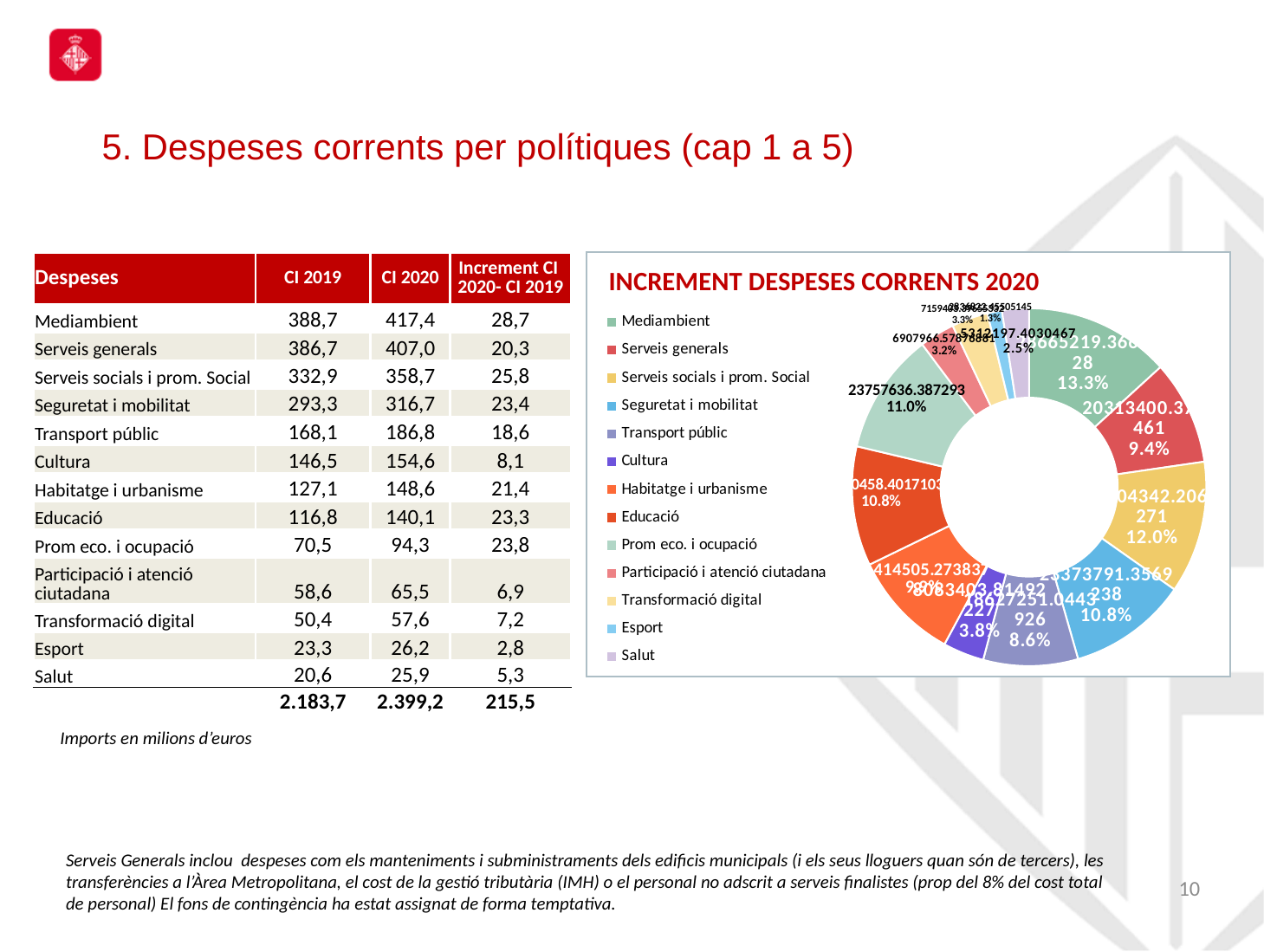

5. Despeses corrents per polítiques (cap 1 a 5)

| Despeses | CI 2019 | CI 2020 | Increment CI 2020- CI 2019 |
| --- | --- | --- | --- |
| Mediambient | 388,7 | 417,4 | 28,7 |
| Serveis generals | 386,7 | 407,0 | 20,3 |
| Serveis socials i prom. Social | 332,9 | 358,7 | 25,8 |
| Seguretat i mobilitat | 293,3 | 316,7 | 23,4 |
| Transport públic | 168,1 | 186,8 | 18,6 |
| Cultura | 146,5 | 154,6 | 8,1 |
| Habitatge i urbanisme | 127,1 | 148,6 | 21,4 |
| Educació | 116,8 | 140,1 | 23,3 |
| Prom eco. i ocupació | 70,5 | 94,3 | 23,8 |
| Participació i atenció ciutadana | 58,6 | 65,5 | 6,9 |
| Transformació digital | 50,4 | 57,6 | 7,2 |
| Esport | 23,3 | 26,2 | 2,8 |
| Salut | 20,6 | 25,9 | 5,3 |
|  | 2.183,7 | 2.399,2 | 215,5 |

INCREMENT DESPESES CORRENTS 2020

### Chart

| Category |
|---|

### Chart

| Category |  |
|---|---|
| Mediambient | 28665219.36692804 |
| Serveis generals | 20313400.37364614 |
| Serveis socials i prom. Social | 25804342.20692706 |
| Seguretat i mobilitat | 23373791.35692382 |
| Transport públic | 18627251.044392616 |
| Cultura | 8083403.814922273 |
| Habitatge i urbanisme | 21414505.273836955 |
| Educació | 23280458.401710287 |
| Prom eco. i ocupació | 23757636.387293026 |
| Participació i atenció ciutadana | 6907966.578768805 |
| Transformació digital | 7159403.396553323 |
| Esport | 2836822.455051452 |
| Salut | 5312197.403046701 |
Imports en milions d’euros
Serveis Generals inclou  despeses com els manteniments i subministraments dels edificis municipals (i els seus lloguers quan són de tercers), les transferències a l’Àrea Metropolitana, el cost de la gestió tributària (IMH) o el personal no adscrit a serveis finalistes (prop del 8% del cost total de personal) El fons de contingència ha estat assignat de forma temptativa.
10